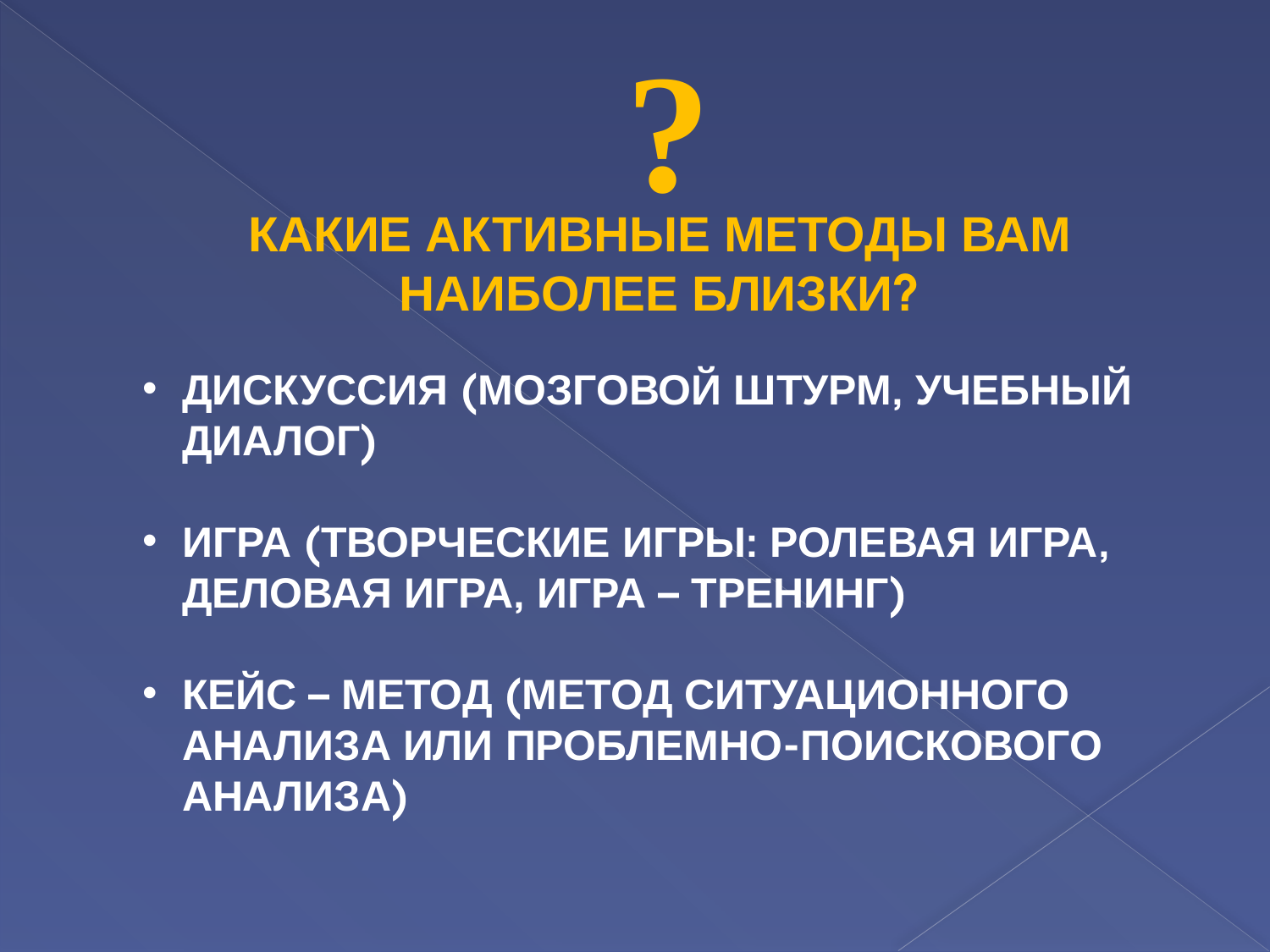

?
КАКИЕ АКТИВНЫЕ МЕТОДЫ ВАМ НАИБОЛЕЕ БЛИЗКИ?
ДИСКУССИЯ (МОЗГОВОЙ ШТУРМ, УЧЕБНЫЙ ДИАЛОГ)

ИГРА (ТВОРЧЕСКИЕ ИГРЫ: РОЛЕВАЯ ИГРА, ДЕЛОВАЯ ИГРА, ИГРА – ТРЕНИНГ)

КЕЙС – МЕТОД (МЕТОД СИТУАЦИОННОГО АНАЛИЗА ИЛИ ПРОБЛЕМНО-ПОИСКОВОГО АНАЛИЗА)